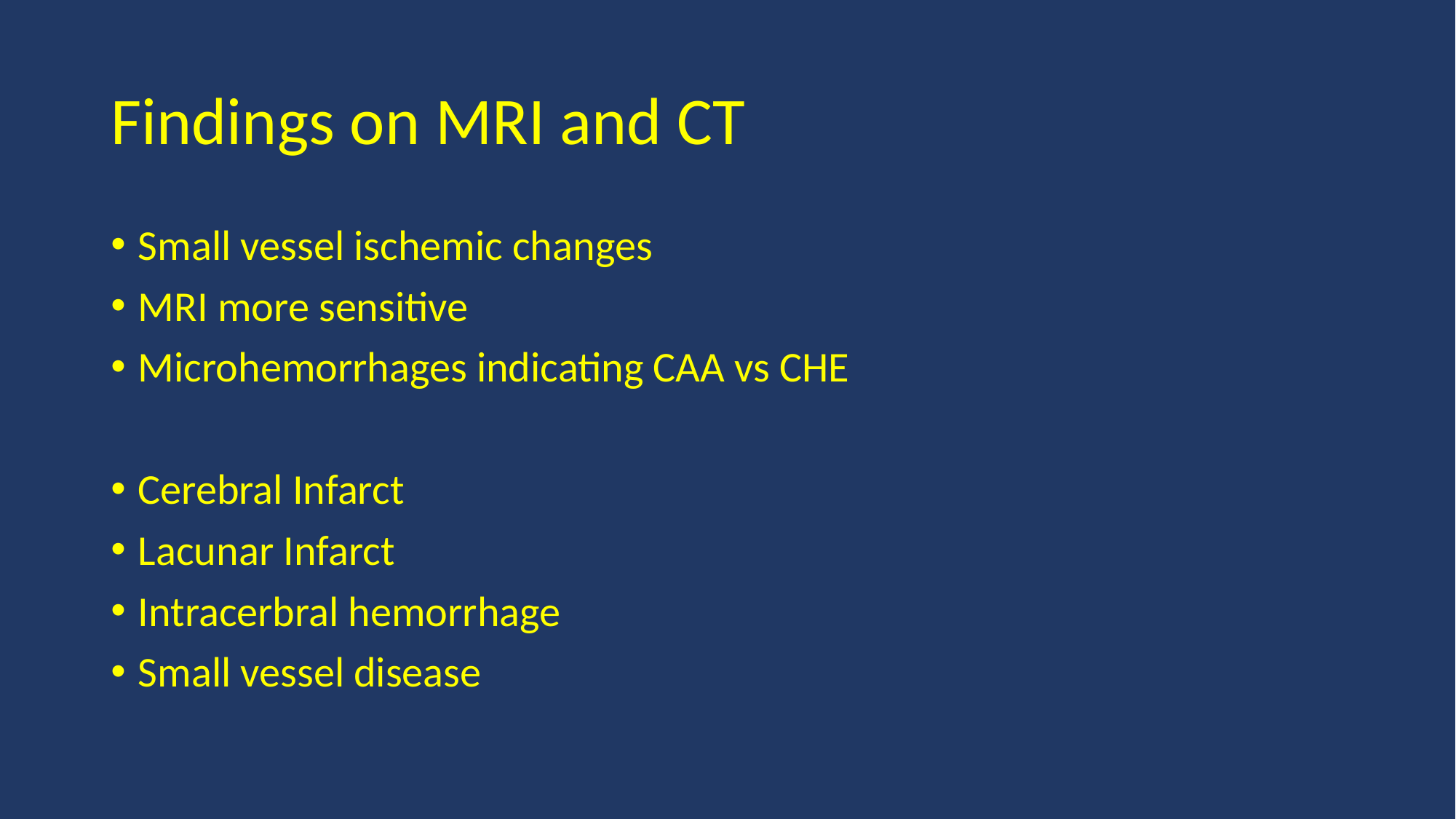

# Findings on MRI and CT
Small vessel ischemic changes
MRI more sensitive
Microhemorrhages indicating CAA vs CHE

Cerebral Infarct
Lacunar Infarct
Intracerbral hemorrhage
Small vessel disease